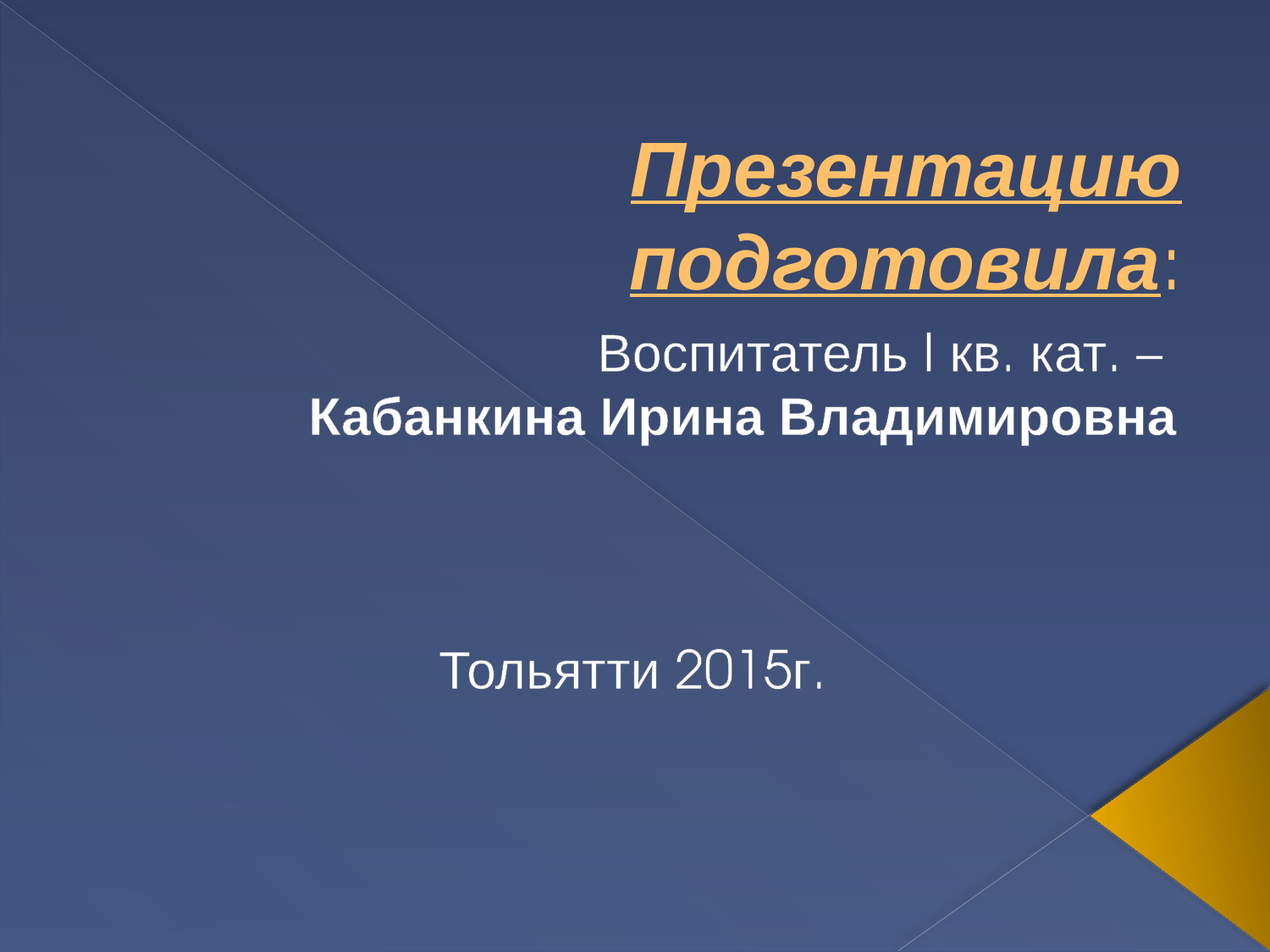

# Презентацию подготовила:
Воспитатель I кв. кат. –
Кабанкина Ирина Владимировна

Тольятти 2015г.